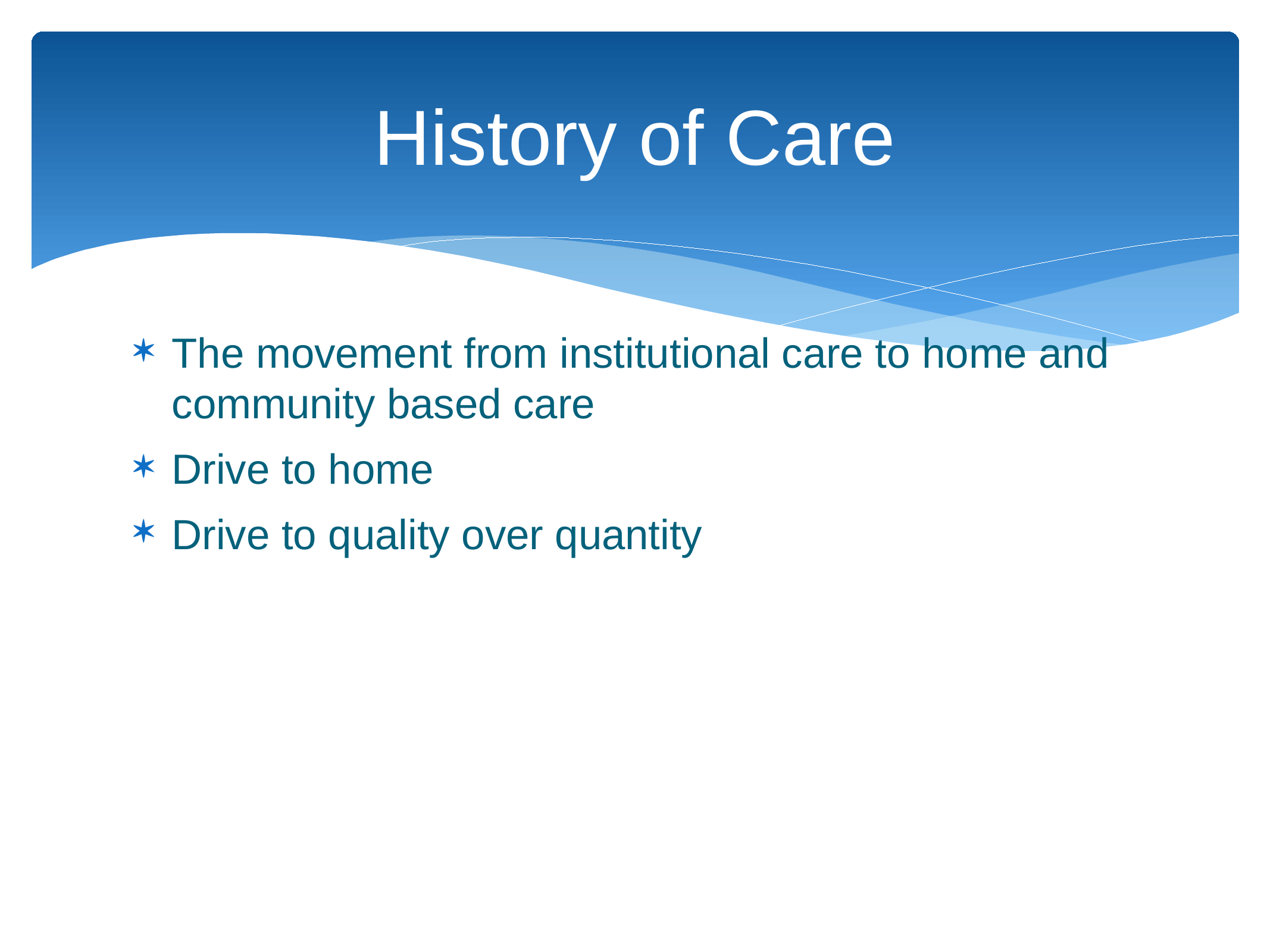

# History of Care
The movement from institutional care to home and community based care
Drive to home
Drive to quality over quantity